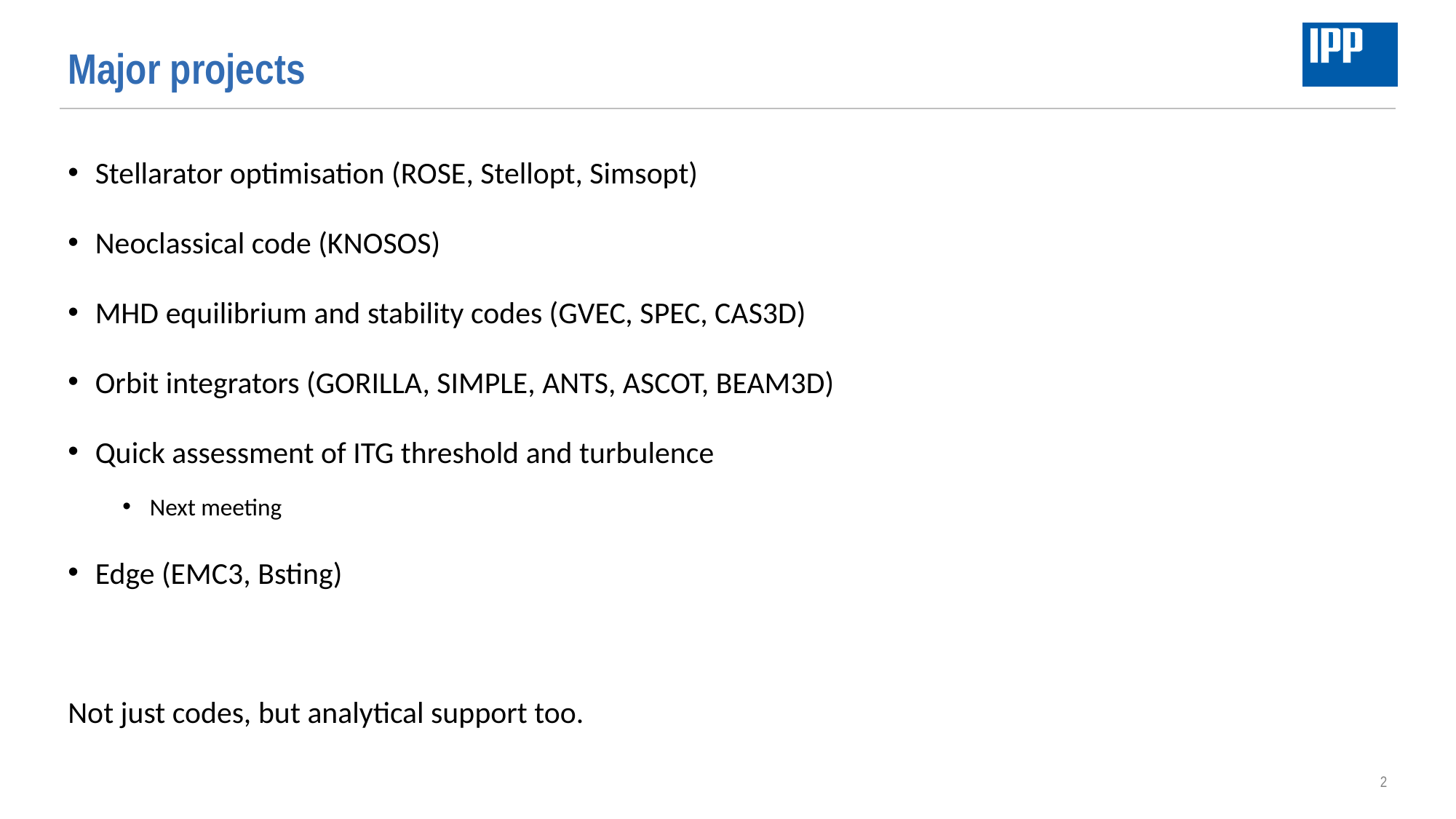

# Major projects
Stellarator optimisation (ROSE, Stellopt, Simsopt)
Neoclassical code (KNOSOS)
MHD equilibrium and stability codes (GVEC, SPEC, CAS3D)
Orbit integrators (GORILLA, SIMPLE, ANTS, ASCOT, BEAM3D)
Quick assessment of ITG threshold and turbulence
Next meeting
Edge (EMC3, Bsting)

Not just codes, but analytical support too.

2